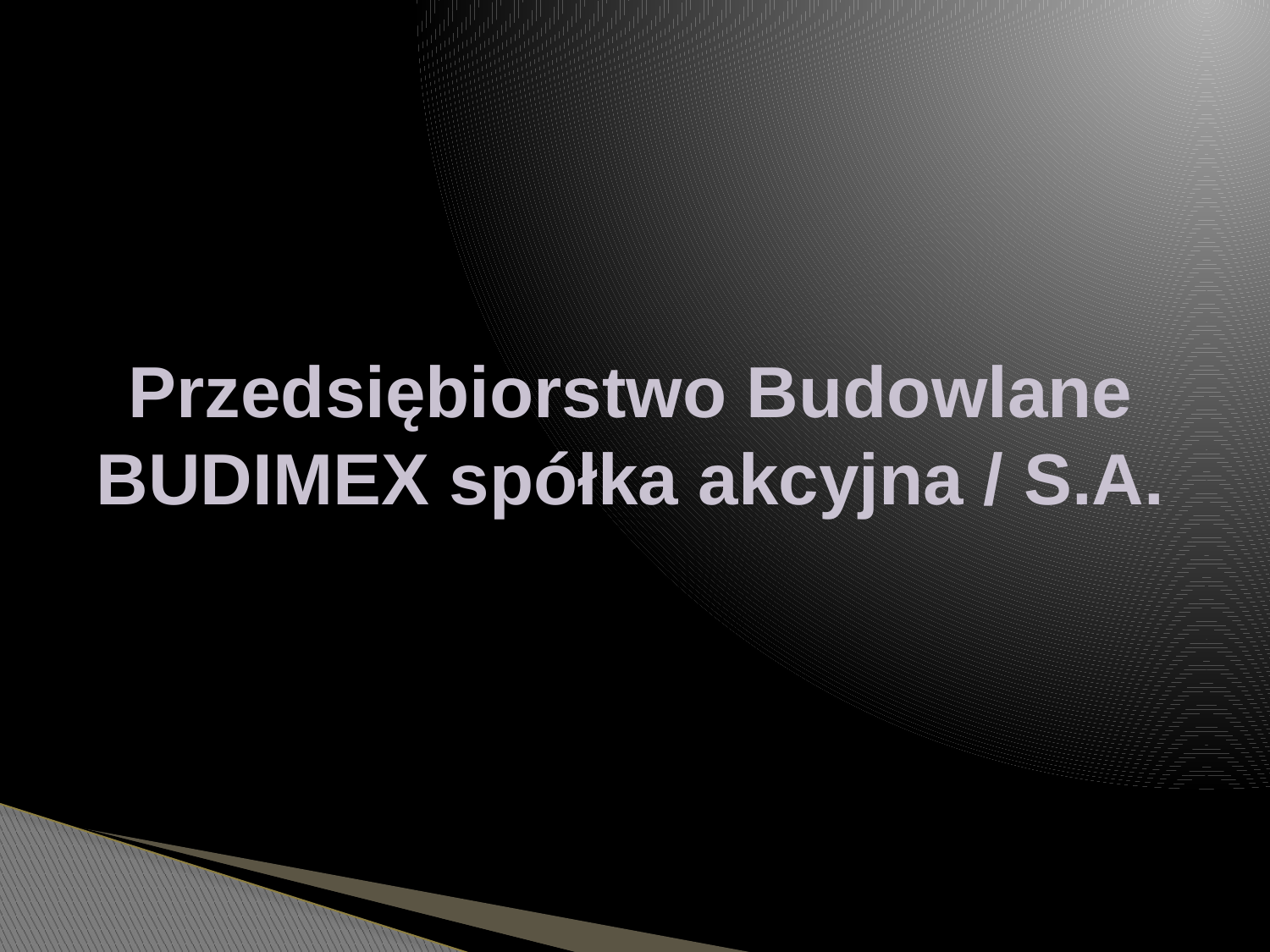

# Przedsiębiorstwo Budowlane BUDIMEX spółka akcyjna / S.A.